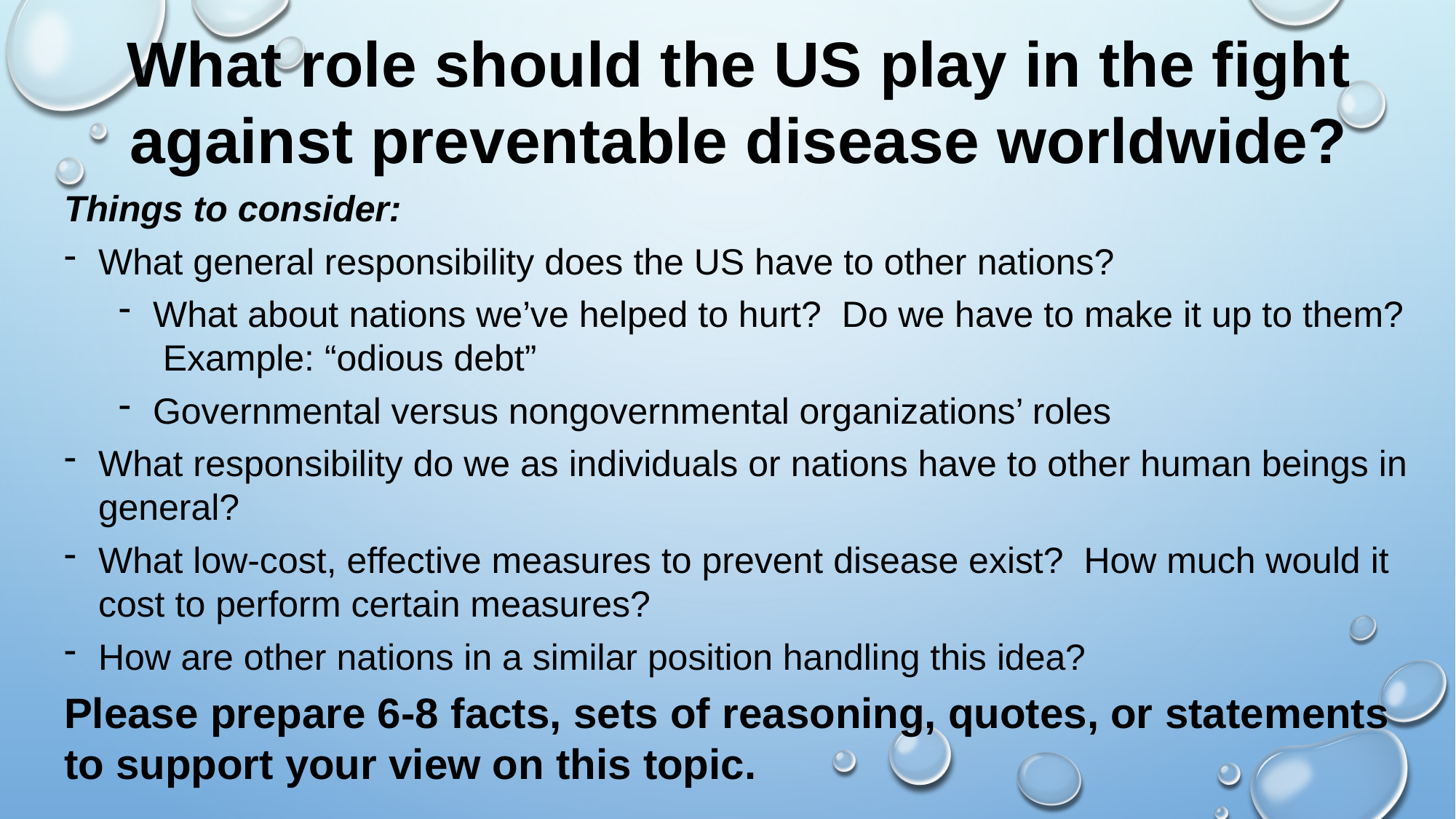

What role should the US play in the fight against preventable disease worldwide?
Things to consider:
What general responsibility does the US have to other nations?
What about nations we’ve helped to hurt?  Do we have to make it up to them?  Example: “odious debt”
Governmental versus nongovernmental organizations’ roles
What responsibility do we as individuals or nations have to other human beings in general?
What low-cost, effective measures to prevent disease exist?  How much would it cost to perform certain measures?
How are other nations in a similar position handling this idea?
Please prepare 6-8 facts, sets of reasoning, quotes, or statements to support your view on this topic.